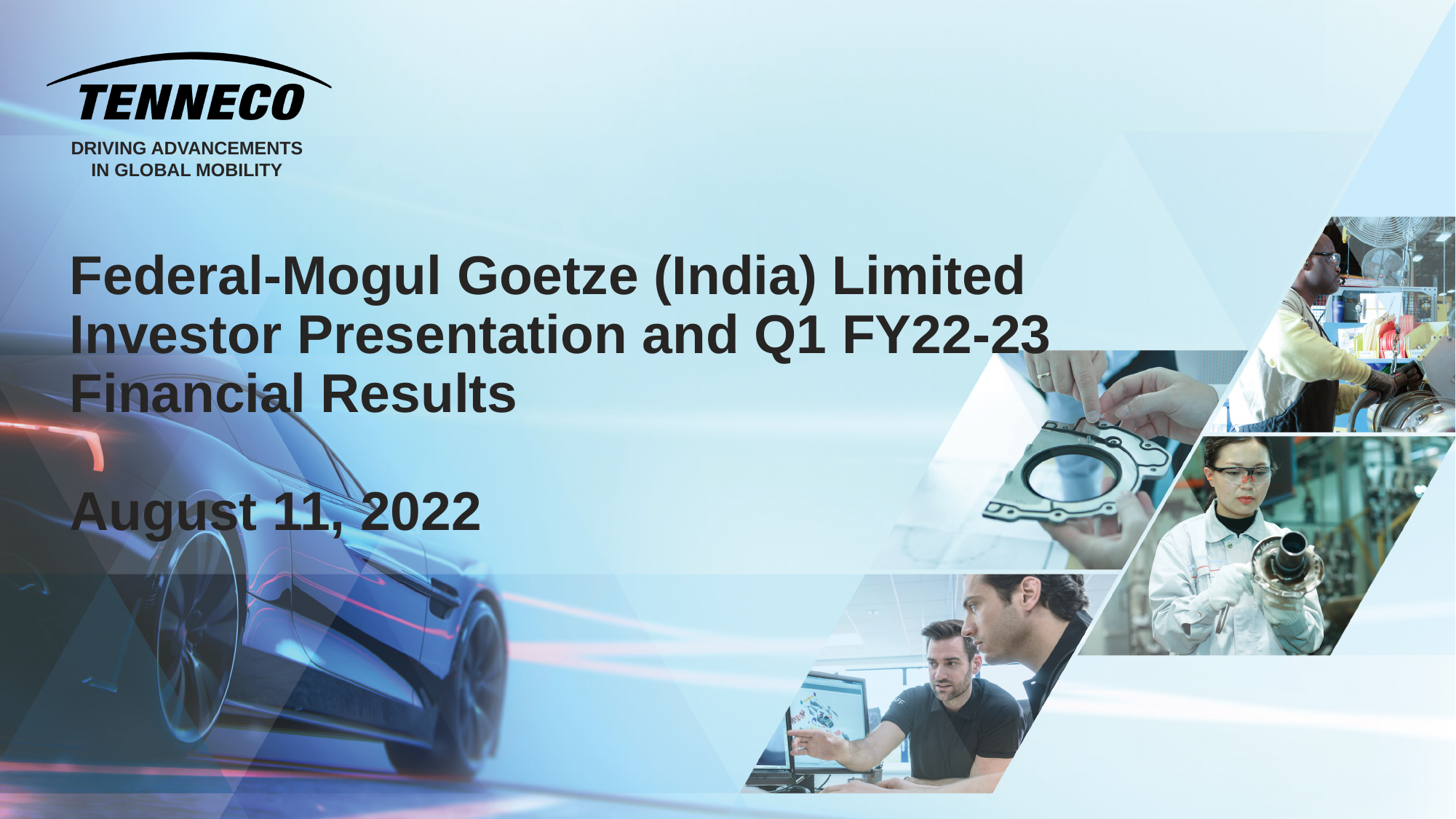

# Federal-Mogul Goetze (India) Limited Investor Presentation and Q1 FY22-23 Financial Results August 11, 2022